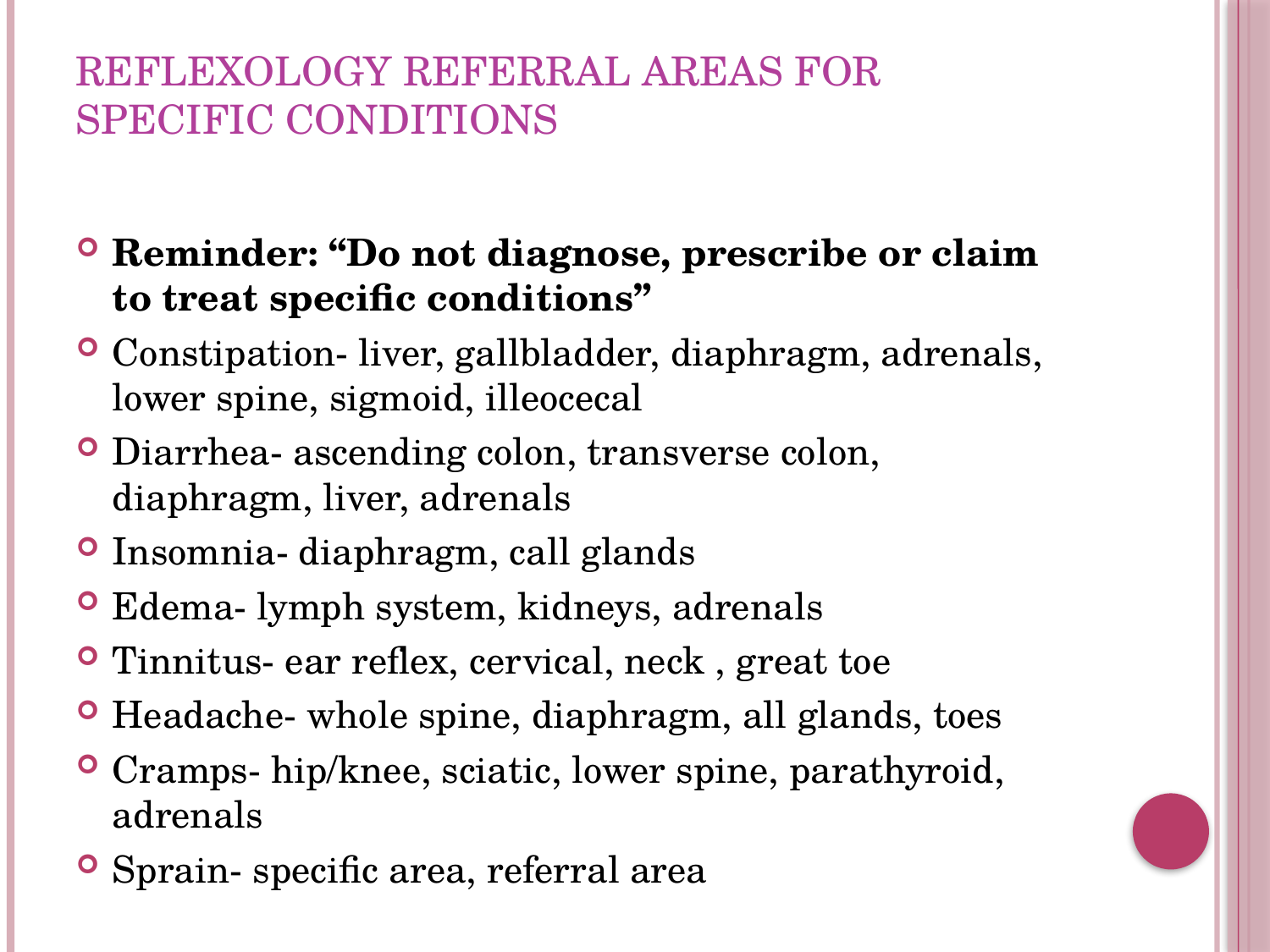

# Reflexology referral areas for specific conditions
Reminder: “Do not diagnose, prescribe or claim to treat specific conditions”
Constipation- liver, gallbladder, diaphragm, adrenals, lower spine, sigmoid, illeocecal
Diarrhea- ascending colon, transverse colon, diaphragm, liver, adrenals
Insomnia- diaphragm, call glands
Edema- lymph system, kidneys, adrenals
Tinnitus- ear reflex, cervical, neck , great toe
Headache- whole spine, diaphragm, all glands, toes
Cramps- hip/knee, sciatic, lower spine, parathyroid, adrenals
Sprain- specific area, referral area